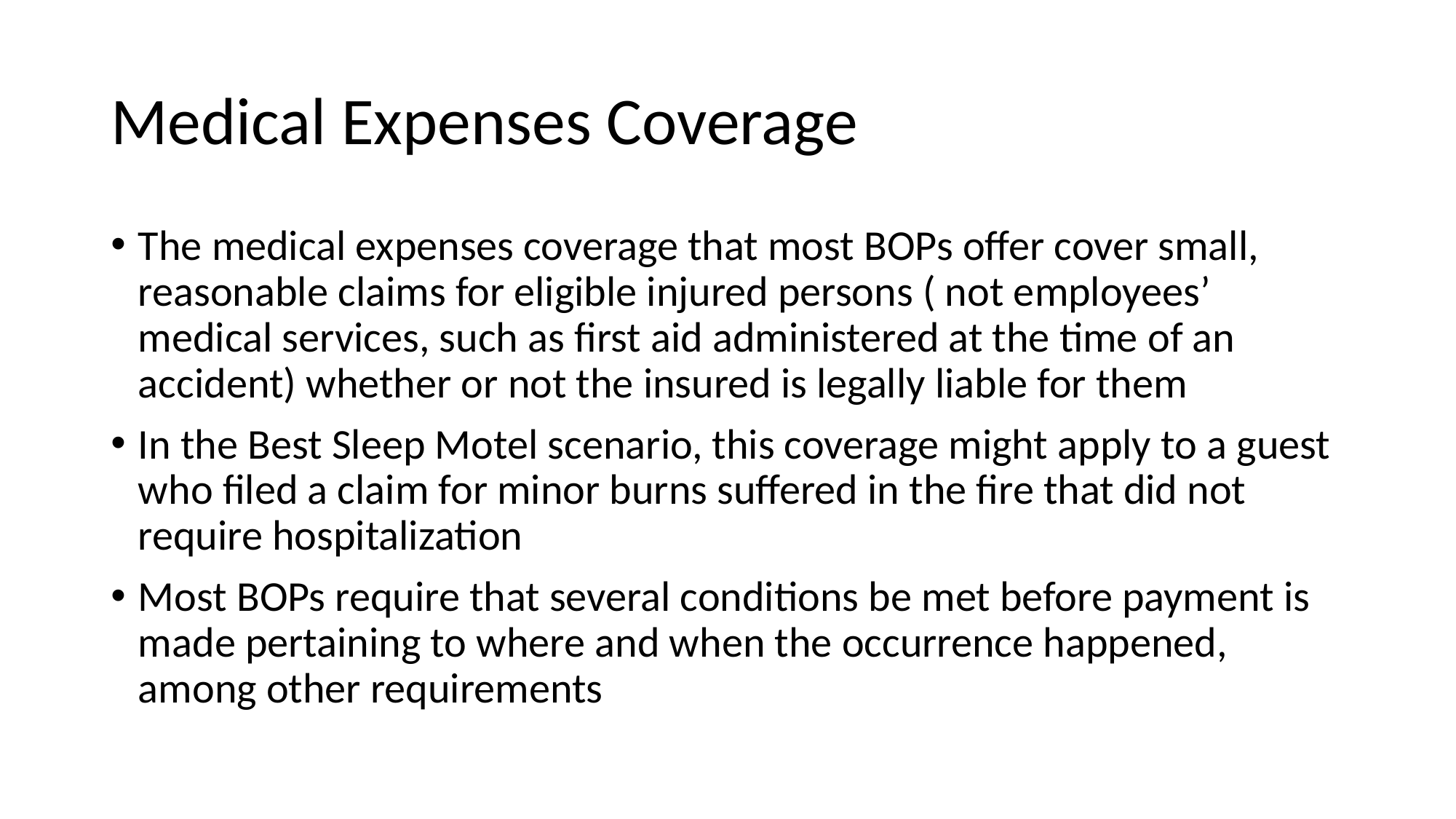

# Medical Expenses Coverage
The medical expenses coverage that most BOPs offer cover small, reasonable claims for eligible injured persons ( not employees’ medical services, such as first aid administered at the time of an accident) whether or not the insured is legally liable for them
In the Best Sleep Motel scenario, this coverage might apply to a guest who filed a claim for minor burns suffered in the fire that did not require hospitalization
Most BOPs require that several conditions be met before payment is made pertaining to where and when the occurrence happened, among other requirements